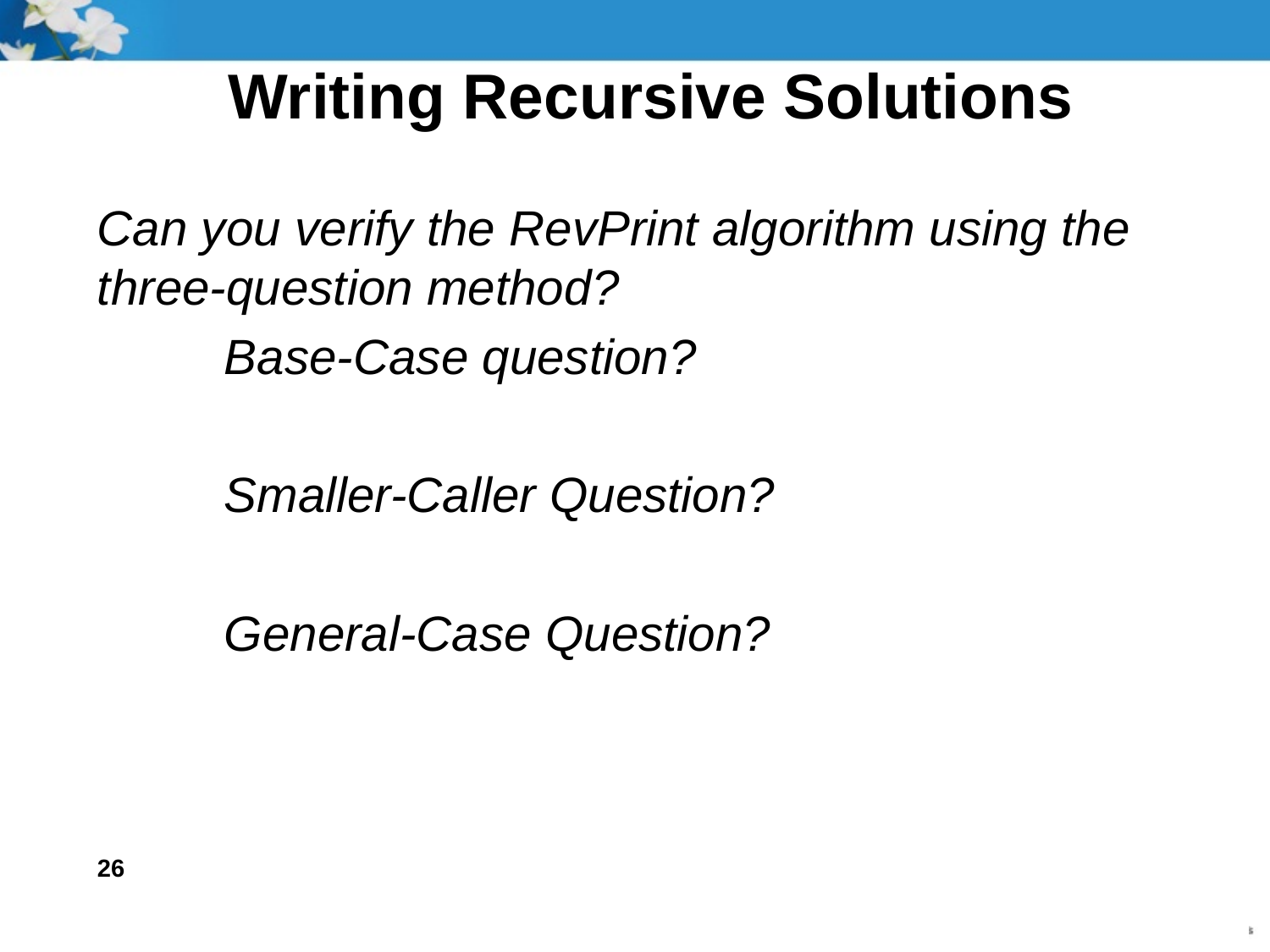

# Writing Recursive Solutions
Can you verify the RevPrint algorithm using the three-question method?
	Base-Case question?

	Smaller-Caller Question?

	General-Case Question?
26